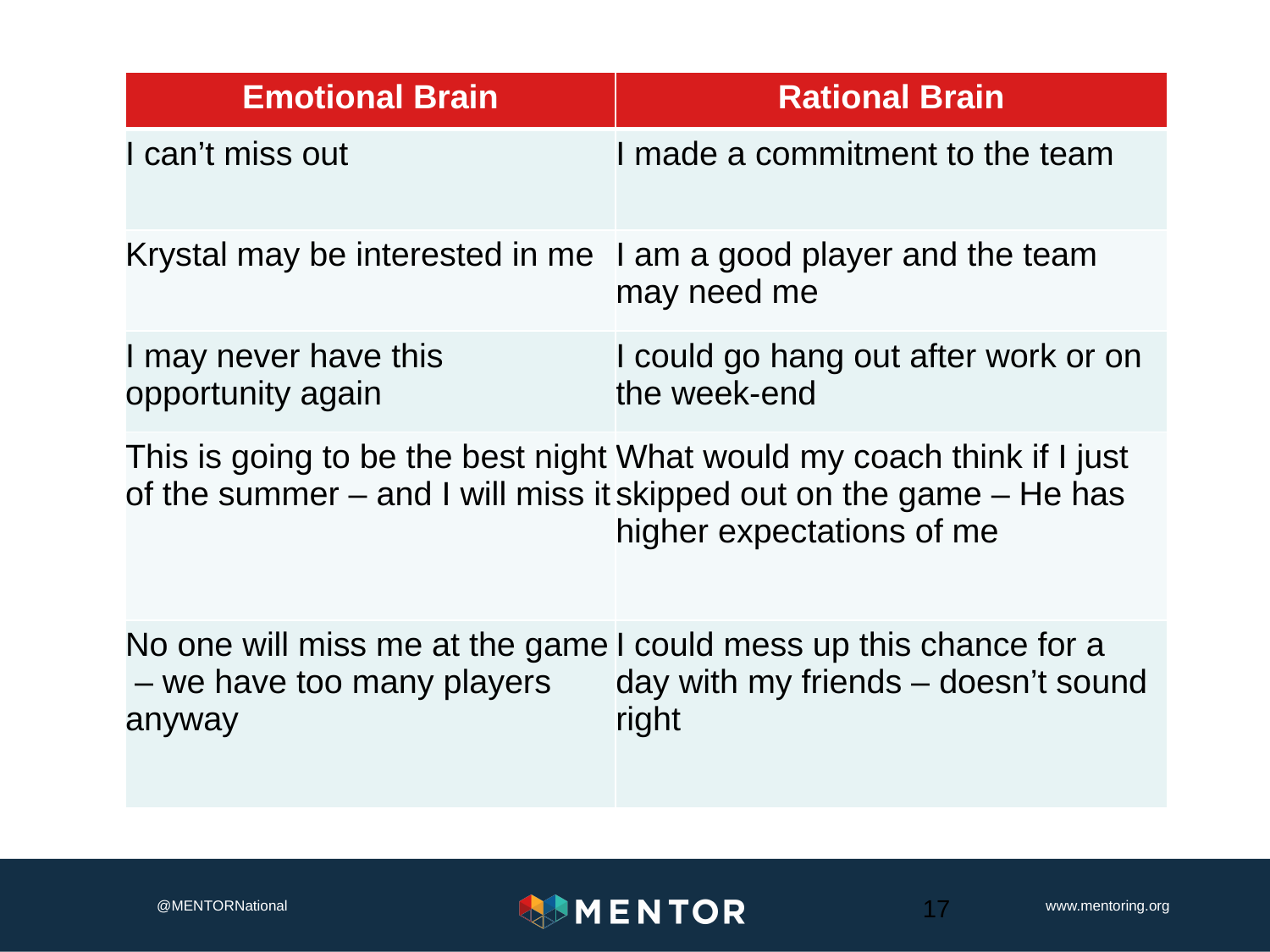

| Emotional Brain | Rational Brain |
| --- | --- |
| I can’t miss out | I made a commitment to the team |
| Krystal may be interested in me | I am a good player and the team may need me |
| I may never have this opportunity again | I could go hang out after work or on the week-end |
| This is going to be the best night of the summer – and I will miss it | What would my coach think if I just skipped out on the game – He has higher expectations of me |
| No one will miss me at the game – we have too many players anyway | I could mess up this chance for a day with my friends – doesn’t sound right |
17